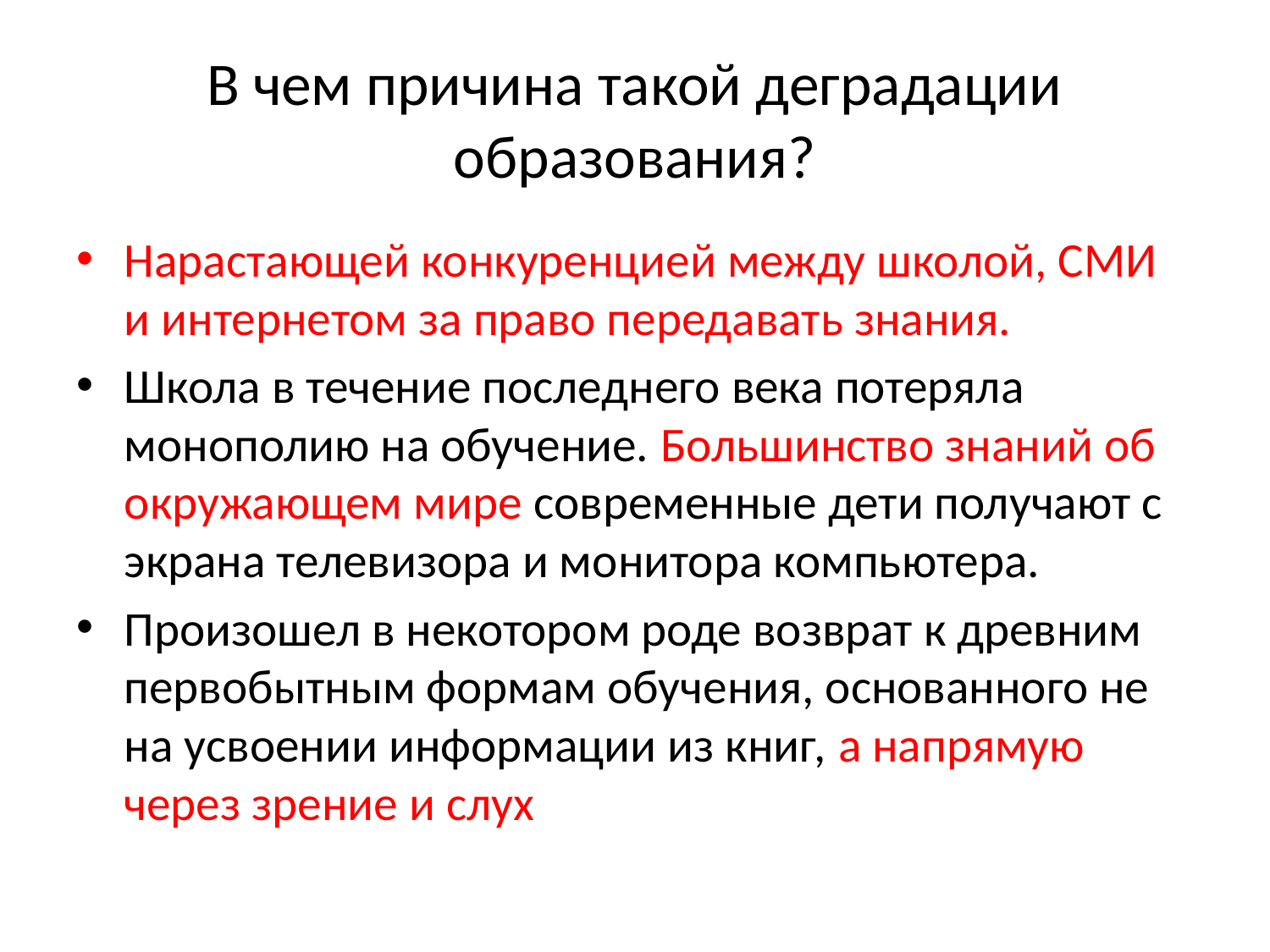

# В чем причина такой деградации образования?
Нарастающей конкуренцией между школой, СМИ и интернетом за право передавать знания.
Школа в течение последнего века потеряла монополию на обучение. Большинство знаний об окружающем мире современные дети получают с экрана телевизора и монитора компьютера.
Произошел в некотором роде возврат к древним первобытным формам обучения, основанного не на усвоении информации из книг, а напрямую через зрение и слух